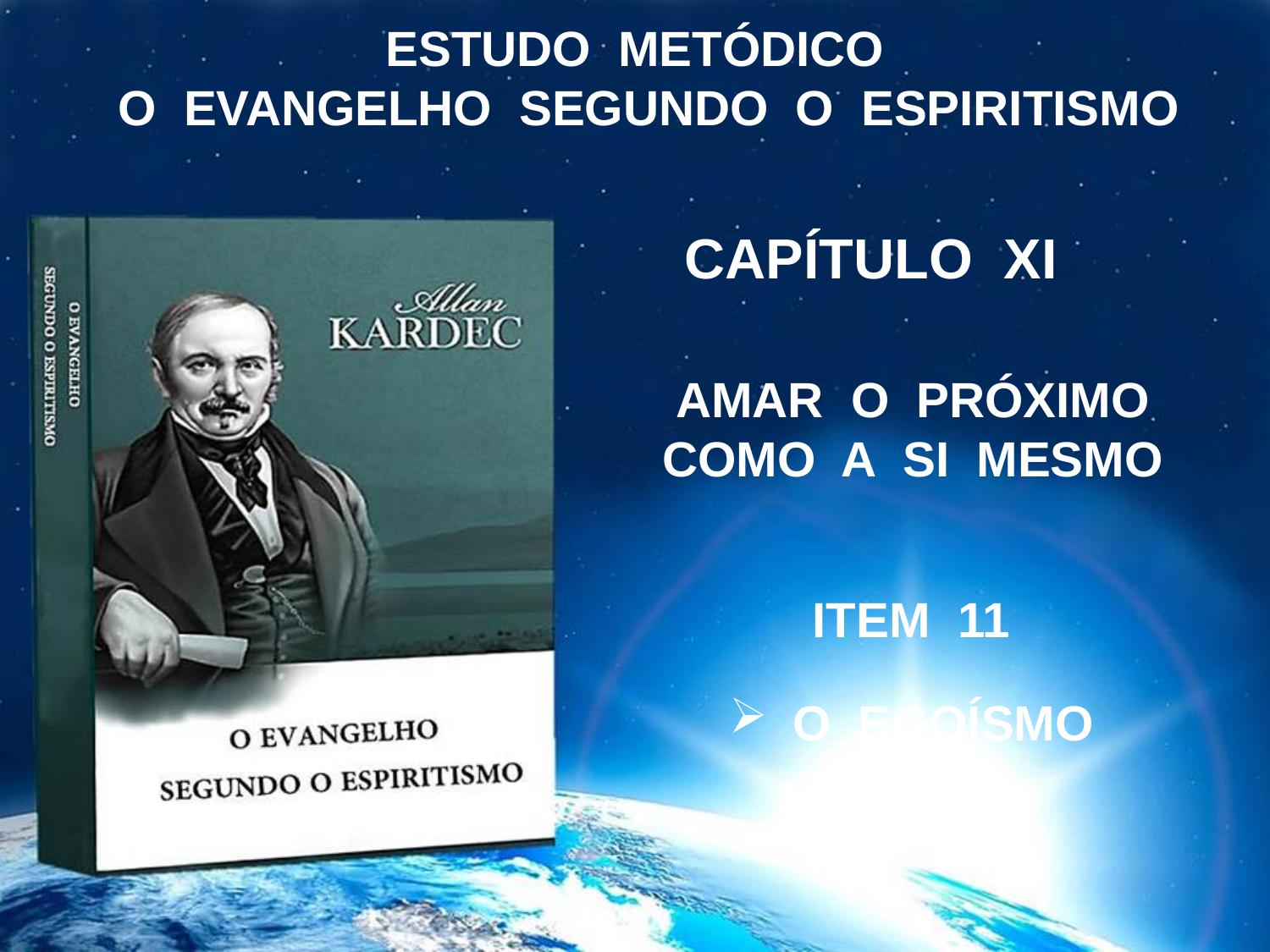

ESTUDO  METÓDICO
  O  EVANGELHO  SEGUNDO  O  ESPIRITISMO
CAPÍTULO  XI
AMAR  O  PRÓXIMO
COMO  A  SI  MESMO
ITEM  11

O  EGOÍSMO